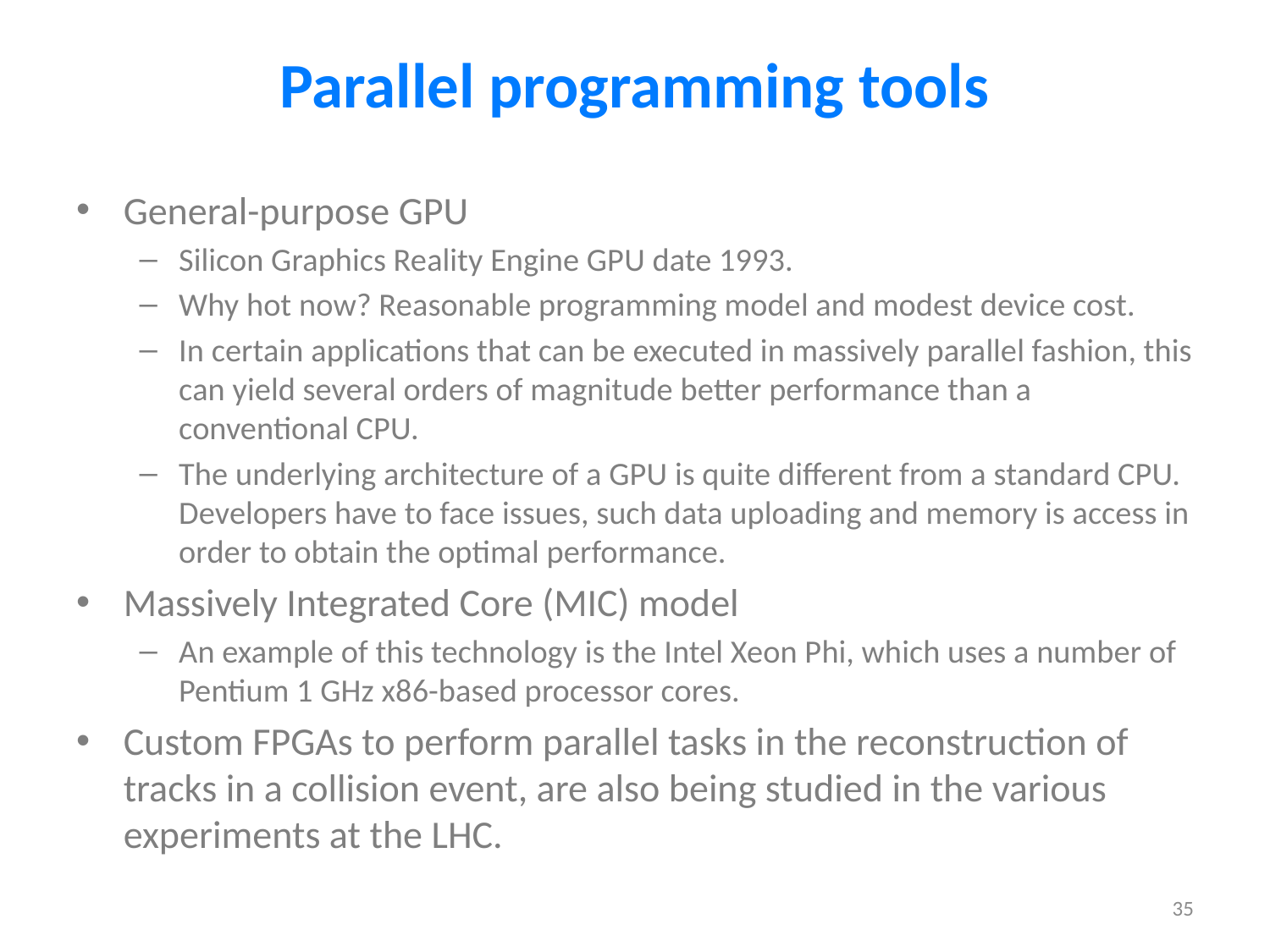

# Parallel programming tools
General-purpose GPU
Silicon Graphics Reality Engine GPU date 1993.
Why hot now? Reasonable programming model and modest device cost.
In certain applications that can be executed in massively parallel fashion, this can yield several orders of magnitude better performance than a conventional CPU.
The underlying architecture of a GPU is quite different from a standard CPU. Developers have to face issues, such data uploading and memory is access in order to obtain the optimal performance.
Massively Integrated Core (MIC) model
An example of this technology is the Intel Xeon Phi, which uses a number of Pentium 1 GHz x86-based processor cores.
Custom FPGAs to perform parallel tasks in the reconstruction of tracks in a collision event, are also being studied in the various experiments at the LHC.

35